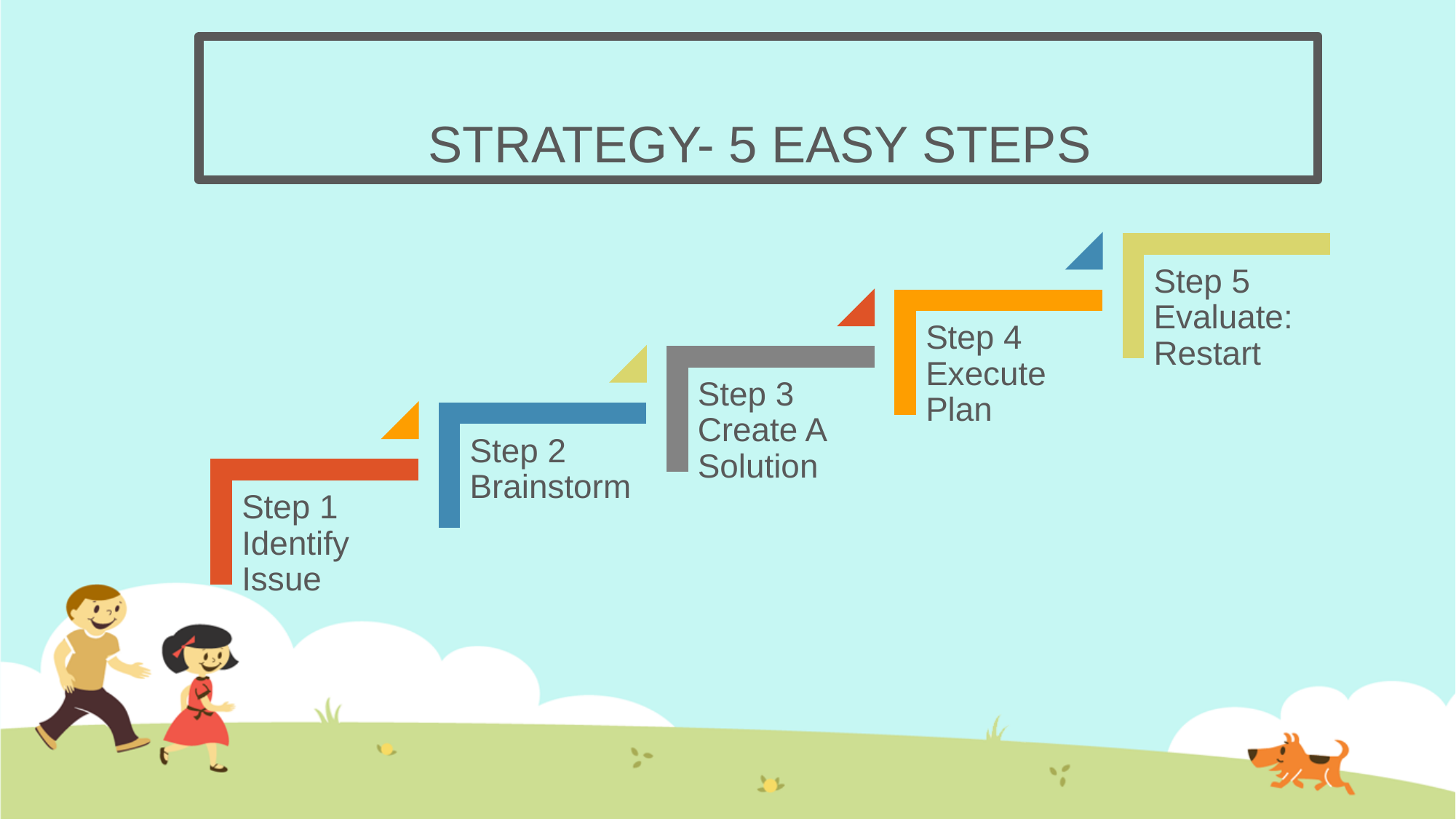

# STRATEGY- 5 EASY STEPS
Step 1
Identify Issue
Step 2
Brainstorm
Step 3
Create A Solution
Step 4
Execute Plan
Step 5
Evaluate: Restart